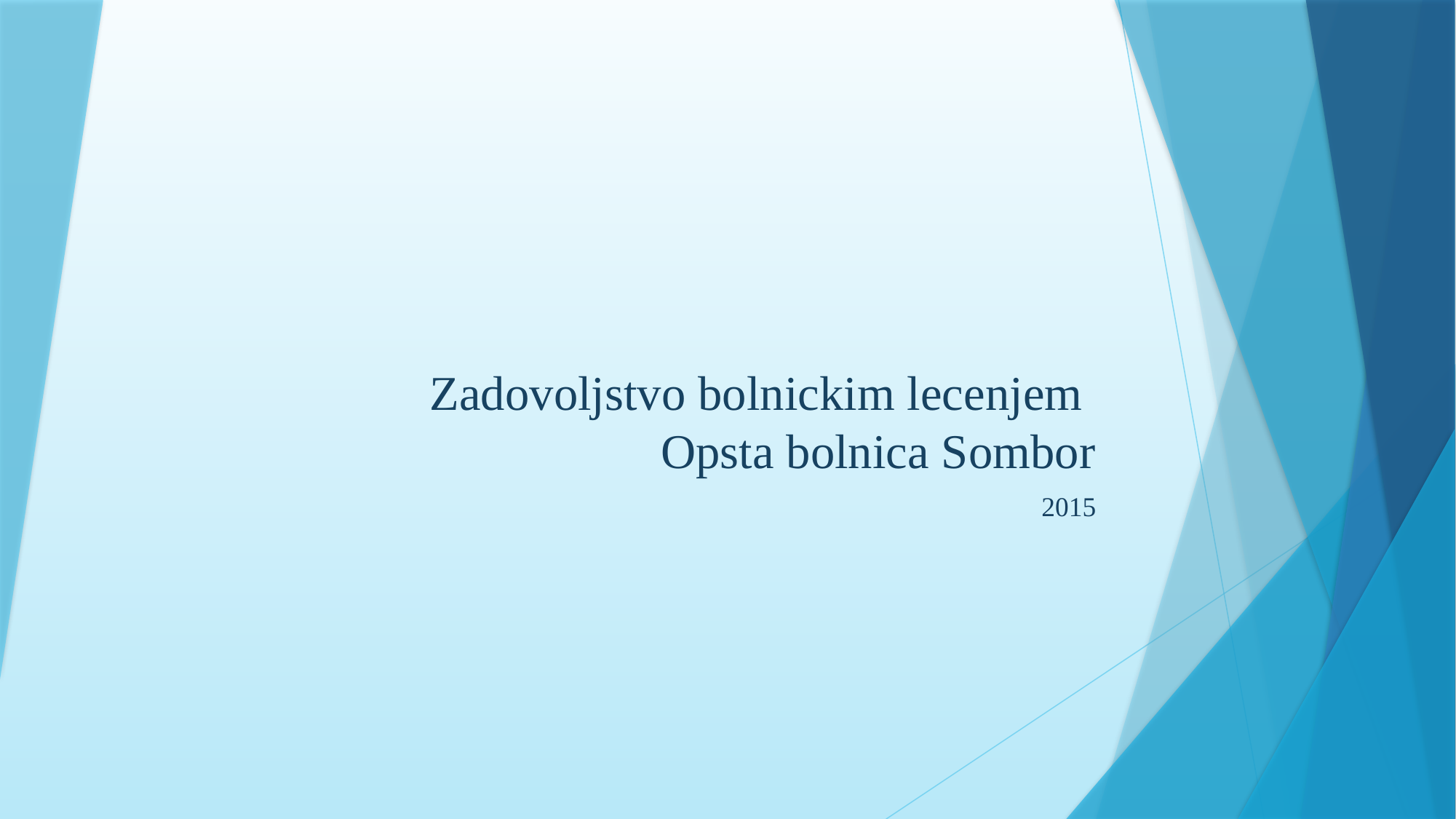

# Zadovoljstvo bolnickim lecenjem Opsta bolnica Sombor
2015